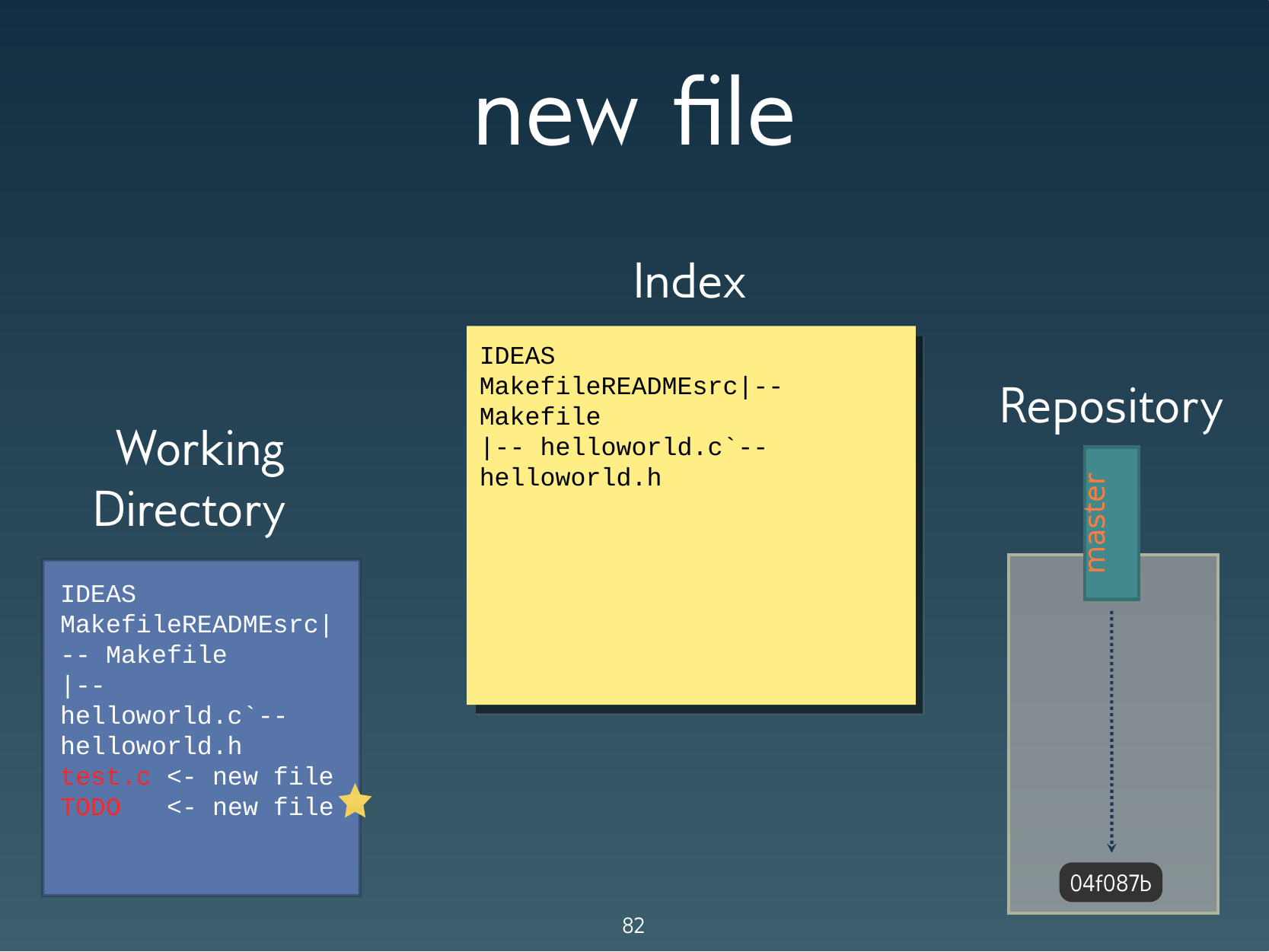

# new file
Index
IDEAS
MakefileREADMEsrc|-- Makefile
|-- helloworld.c`-- helloworld.h
Repository
Working
Directory
master

IDEAS
MakefileREADMEsrc|-- Makefile
|-- helloworld.c`-- helloworld.h
test.c <- new file
TODO   <- new file

04f087b
82